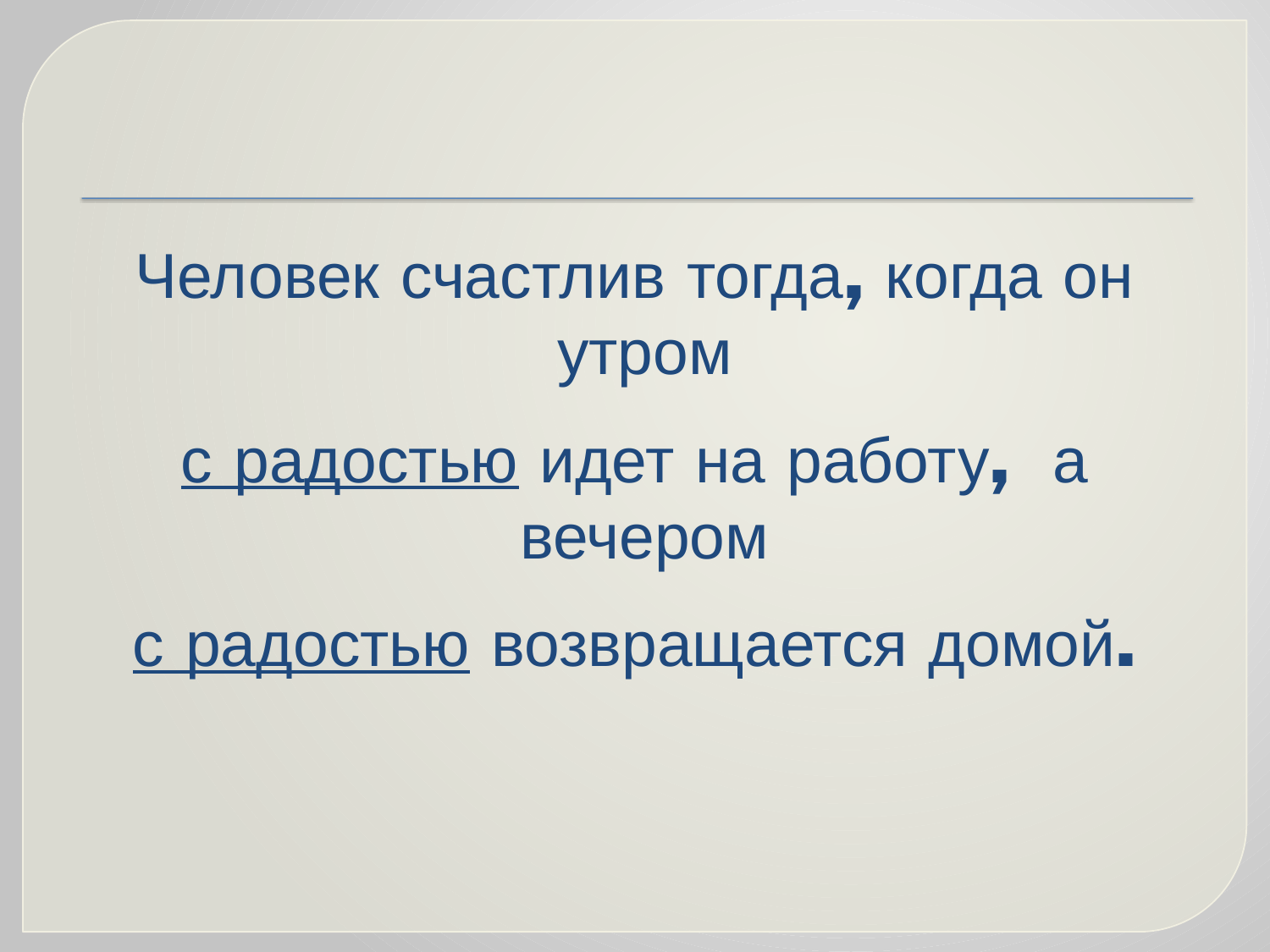

#
Человек счастлив тогда, когда он утром
с радостью идет на работу,  а вечером
с радостью возвращается домой.